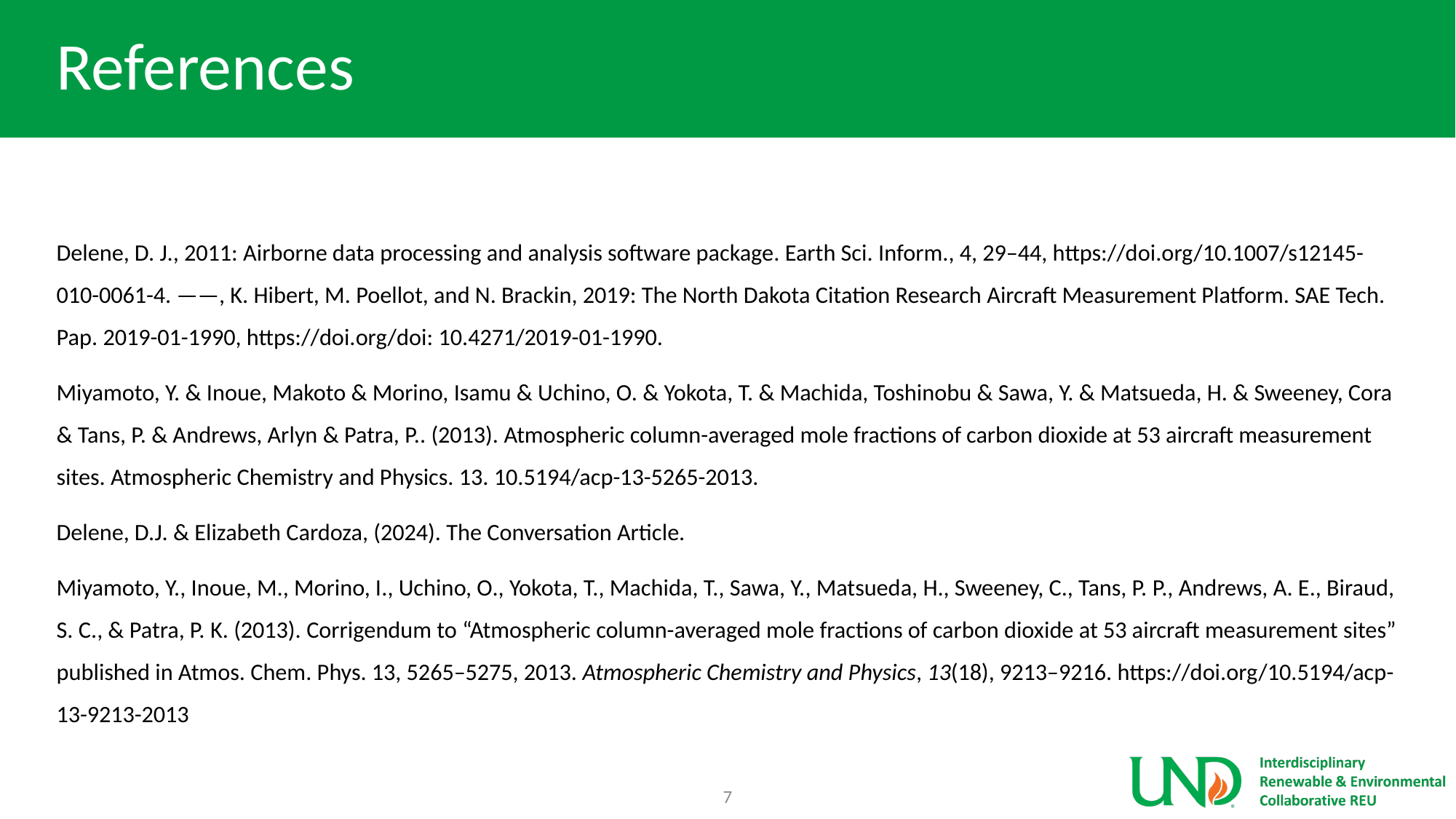

# References
Delene, D. J., 2011: Airborne data processing and analysis software package. Earth Sci. Inform., 4, 29–44, https://doi.org/10.1007/s12145-010-0061-4. ——, K. Hibert, M. Poellot, and N. Brackin, 2019: The North Dakota Citation Research Aircraft Measurement Platform. SAE Tech. Pap. 2019-01-1990, https://doi.org/doi: 10.4271/2019-01-1990.
Miyamoto, Y. & Inoue, Makoto & Morino, Isamu & Uchino, O. & Yokota, T. & Machida, Toshinobu & Sawa, Y. & Matsueda, H. & Sweeney, Cora & Tans, P. & Andrews, Arlyn & Patra, P.. (2013). Atmospheric column-averaged mole fractions of carbon dioxide at 53 aircraft measurement sites. Atmospheric Chemistry and Physics. 13. 10.5194/acp-13-5265-2013.
Delene, D.J. & Elizabeth Cardoza, (2024). The Conversation Article.
Miyamoto, Y., Inoue, M., Morino, I., Uchino, O., Yokota, T., Machida, T., Sawa, Y., Matsueda, H., Sweeney, C., Tans, P. P., Andrews, A. E., Biraud, S. C., & Patra, P. K. (2013). Corrigendum to “Atmospheric column-averaged mole fractions of carbon dioxide at 53 aircraft measurement sites” published in Atmos. Chem. Phys. 13, 5265–5275, 2013. Atmospheric Chemistry and Physics, 13(18), 9213–9216. https://doi.org/10.5194/acp-13-9213-2013

7